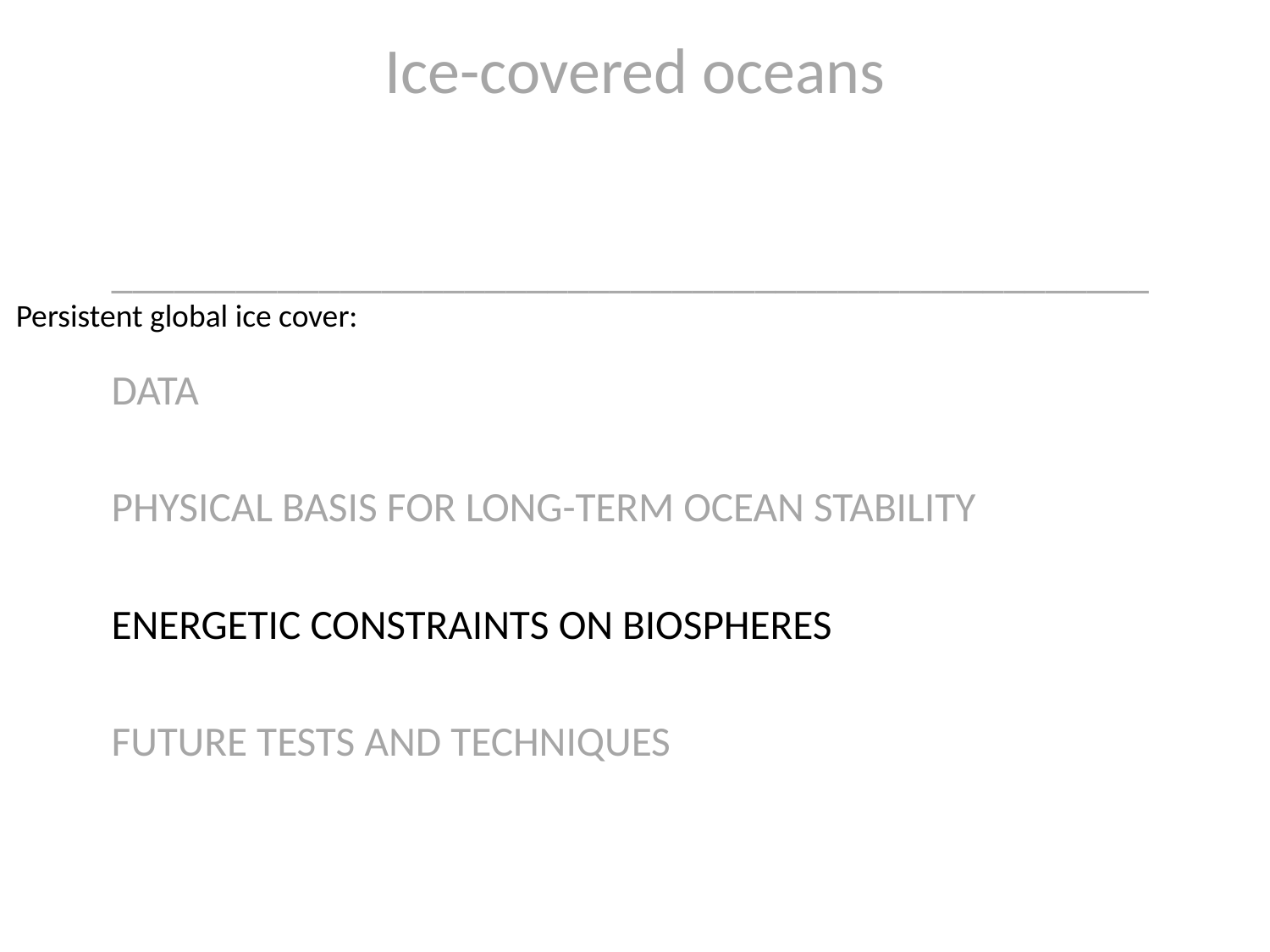

# Ice-covered oceans

__________________________________________________

DATA

PHYSICAL BASIS FOR LONG-TERM OCEAN STABILITY

ENERGETIC CONSTRAINTS ON BIOSPHERES

FUTURE TESTS AND TECHNIQUES
Persistent global ice cover: